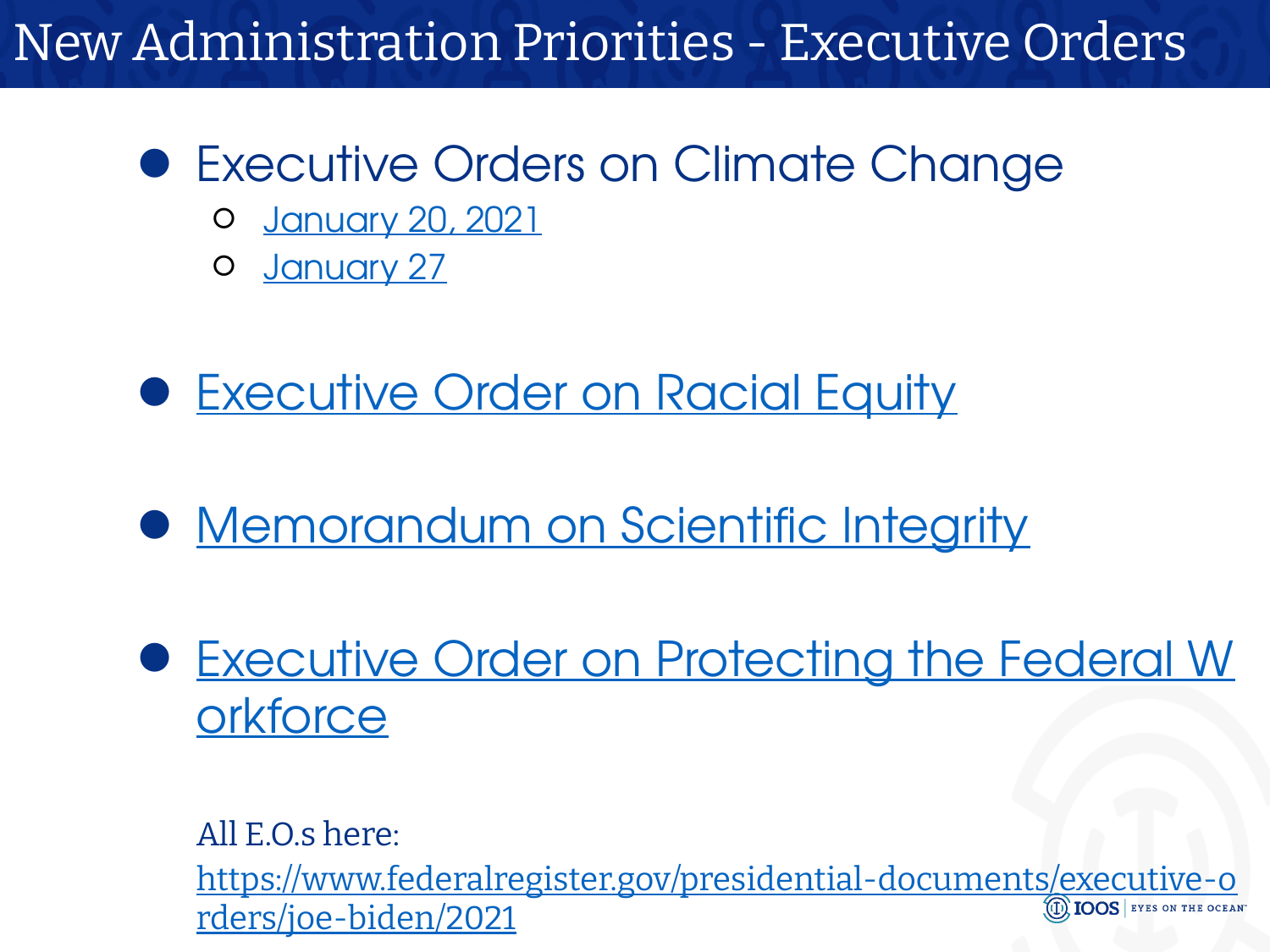

# New Administration Priorities - Executive Orders

Executive Orders on Climate Change
January 20, 2021
January 27

Executive Order on Racial Equity

Memorandum on Scientific Integrity

Executive Order on Protecting the Federal Workforce

All E.O.s here: https://www.federalregister.gov/presidential-documents/executive-orders/joe-biden/2021